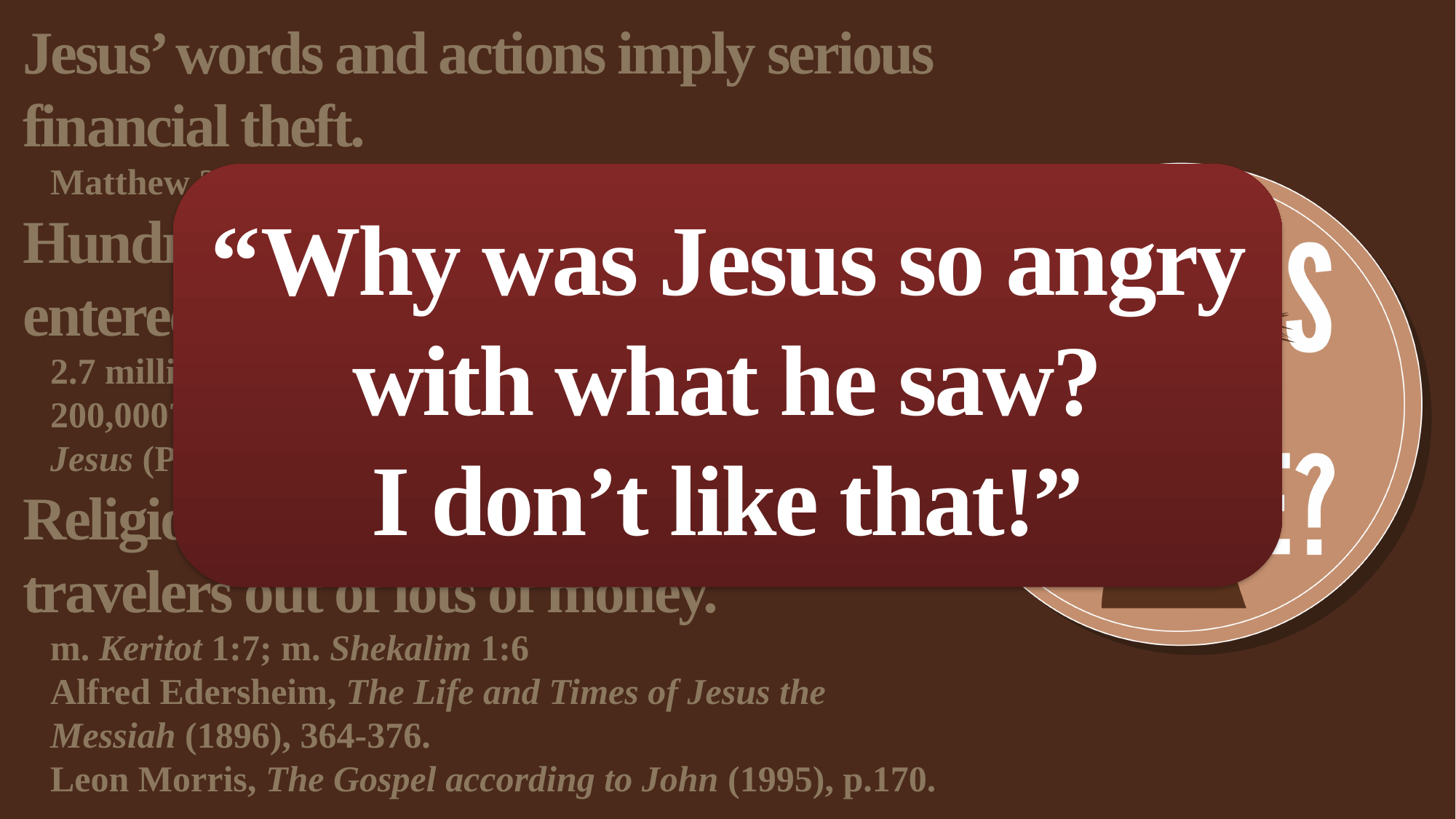

Jesus’ words and actions imply serious financial theft.
Matthew 21:13; Mark 11:17; Jeremiah 7:9-11
Hundreds of thousands of people entered Jerusalem during Passover.
2.7 million? Josephus, Wars of the Jews 6.425
200,000? Joachim Jeremias, Jerusalem in the Time of Jesus (Philadelphia: Fortress Press, 1969), 84.
Religious people were scamming these travelers out of lots of money.
m. Keritot 1:7; m. Shekalim 1:6
Alfred Edersheim, The Life and Times of Jesus the Messiah (1896), 364-376.
Leon Morris, The Gospel according to John (1995), p.170.
“Why was Jesus so angry with what he saw?
I don’t like that!”